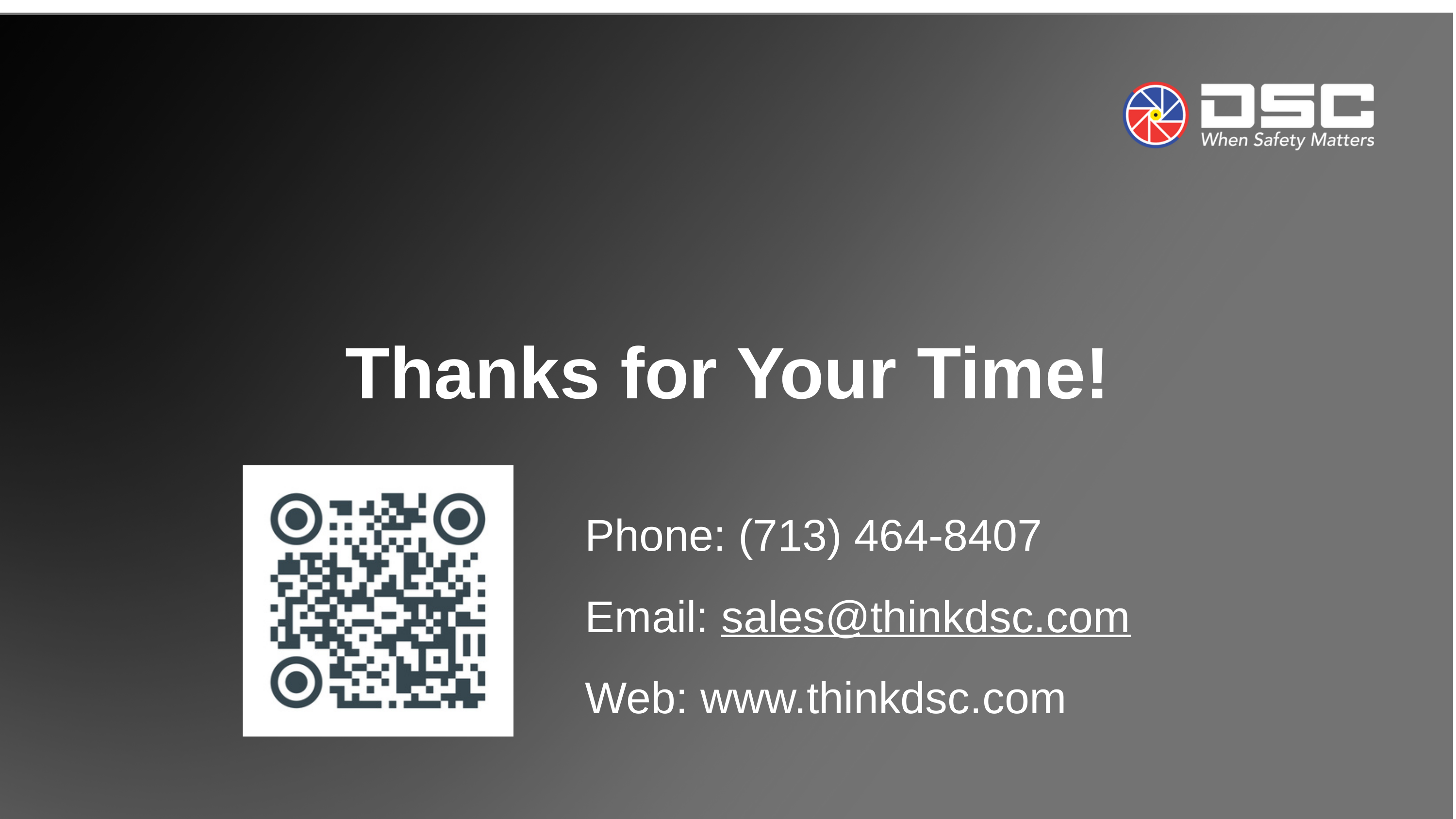

Thanks for Your Time!

Phone: (713) 464-8407
Email: sales@thinkdsc.com
Web: www.thinkdsc.com